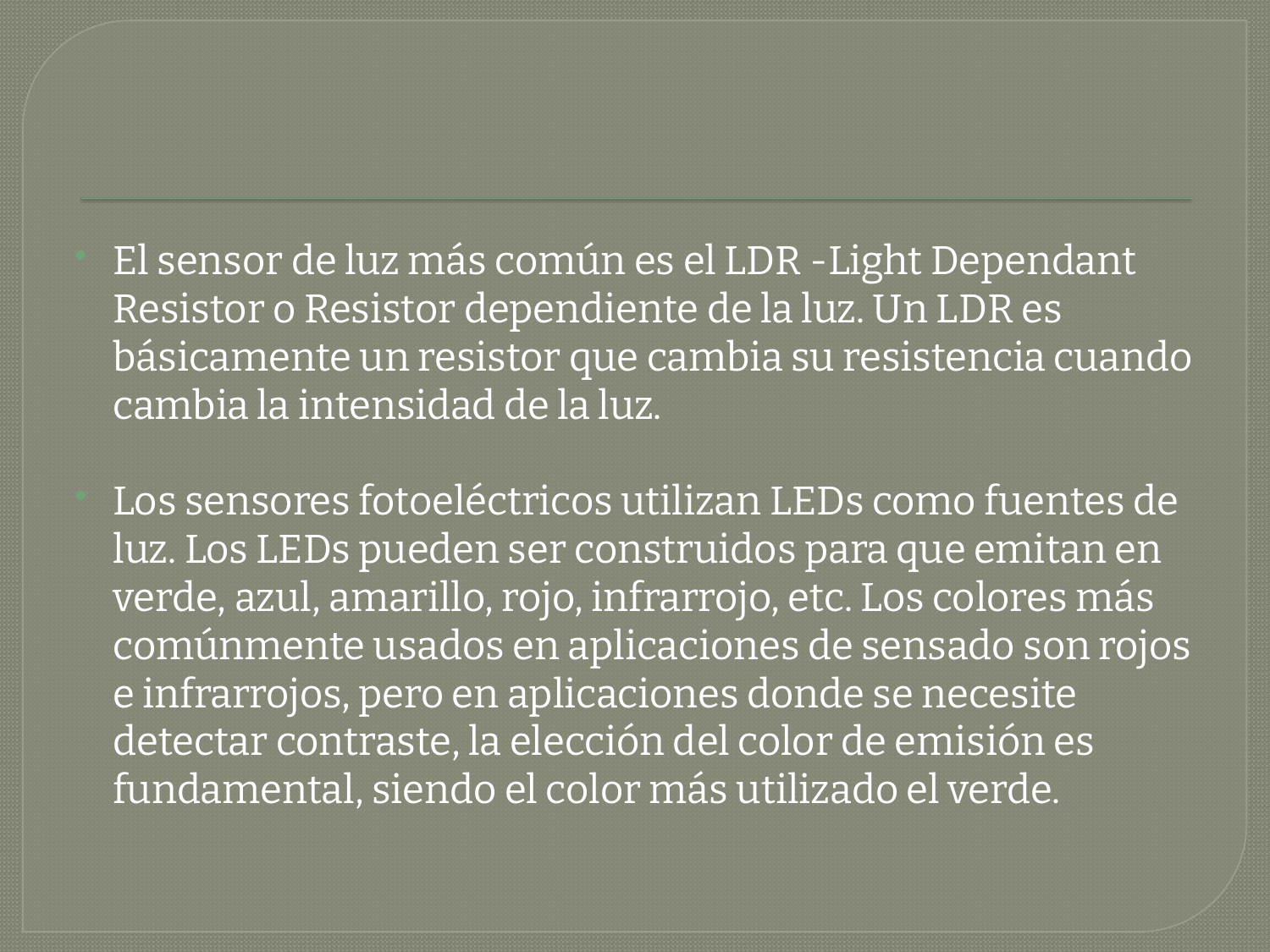

El sensor de luz más común es el LDR -Light Dependant Resistor o Resistor dependiente de la luz. Un LDR es básicamente un resistor que cambia su resistencia cuando cambia la intensidad de la luz.

Los sensores fotoeléctricos utilizan LEDs como fuentes de luz. Los LEDs pueden ser construidos para que emitan en verde, azul, amarillo, rojo, infrarrojo, etc. Los colores más comúnmente usados en aplicaciones de sensado son rojos e infrarrojos, pero en aplicaciones donde se necesite detectar contraste, la elección del color de emisión es fundamental, siendo el color más utilizado el verde.